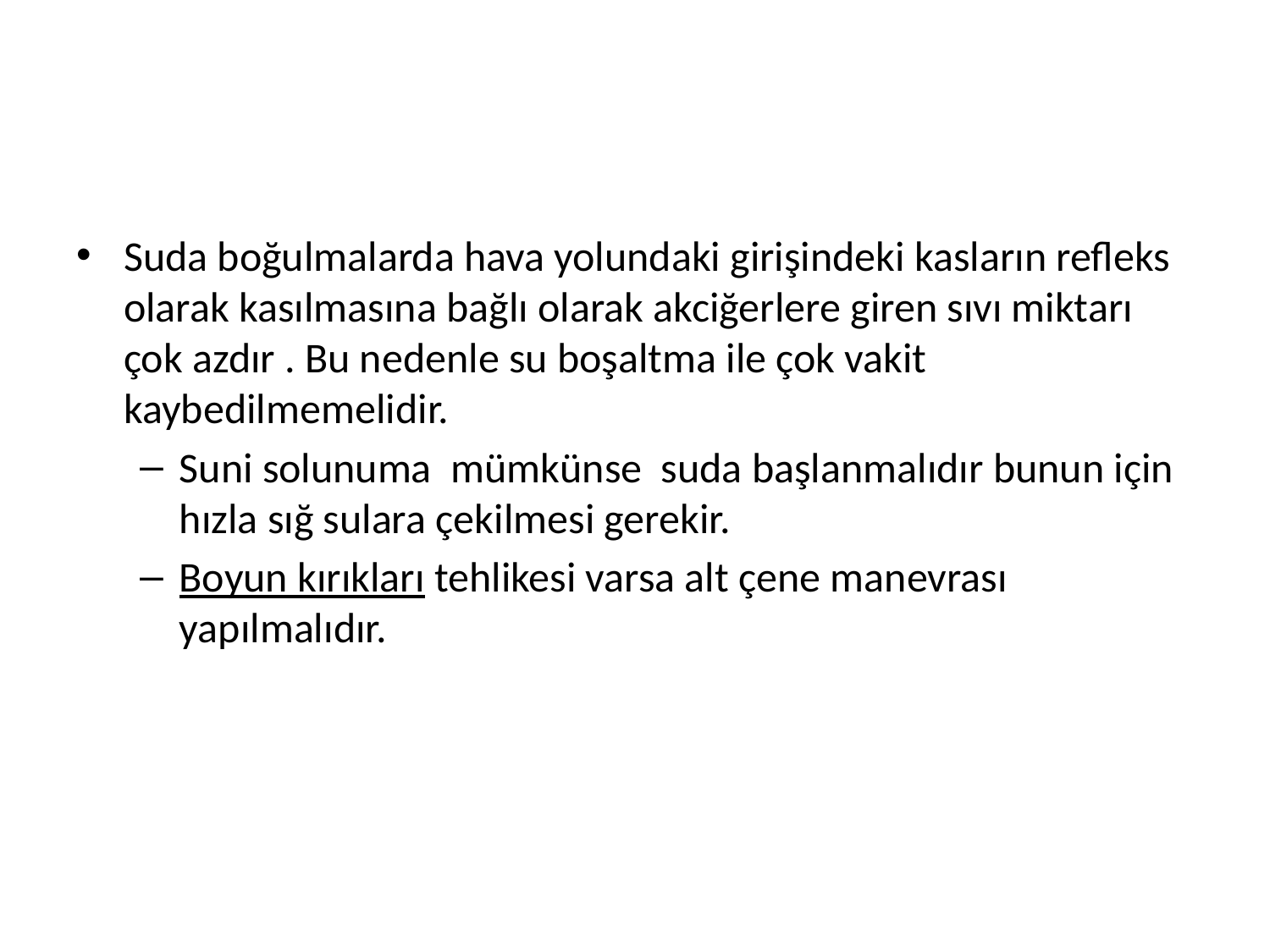

#
Suda boğulmalarda hava yolundaki girişindeki kasların refleks olarak kasılmasına bağlı olarak akciğerlere giren sıvı miktarı çok azdır . Bu nedenle su boşaltma ile çok vakit kaybedilmemelidir.
Suni solunuma  mümkünse  suda başlanmalıdır bunun için hızla sığ sulara çekilmesi gerekir.
Boyun kırıkları tehlikesi varsa alt çene manevrası yapılmalıdır.